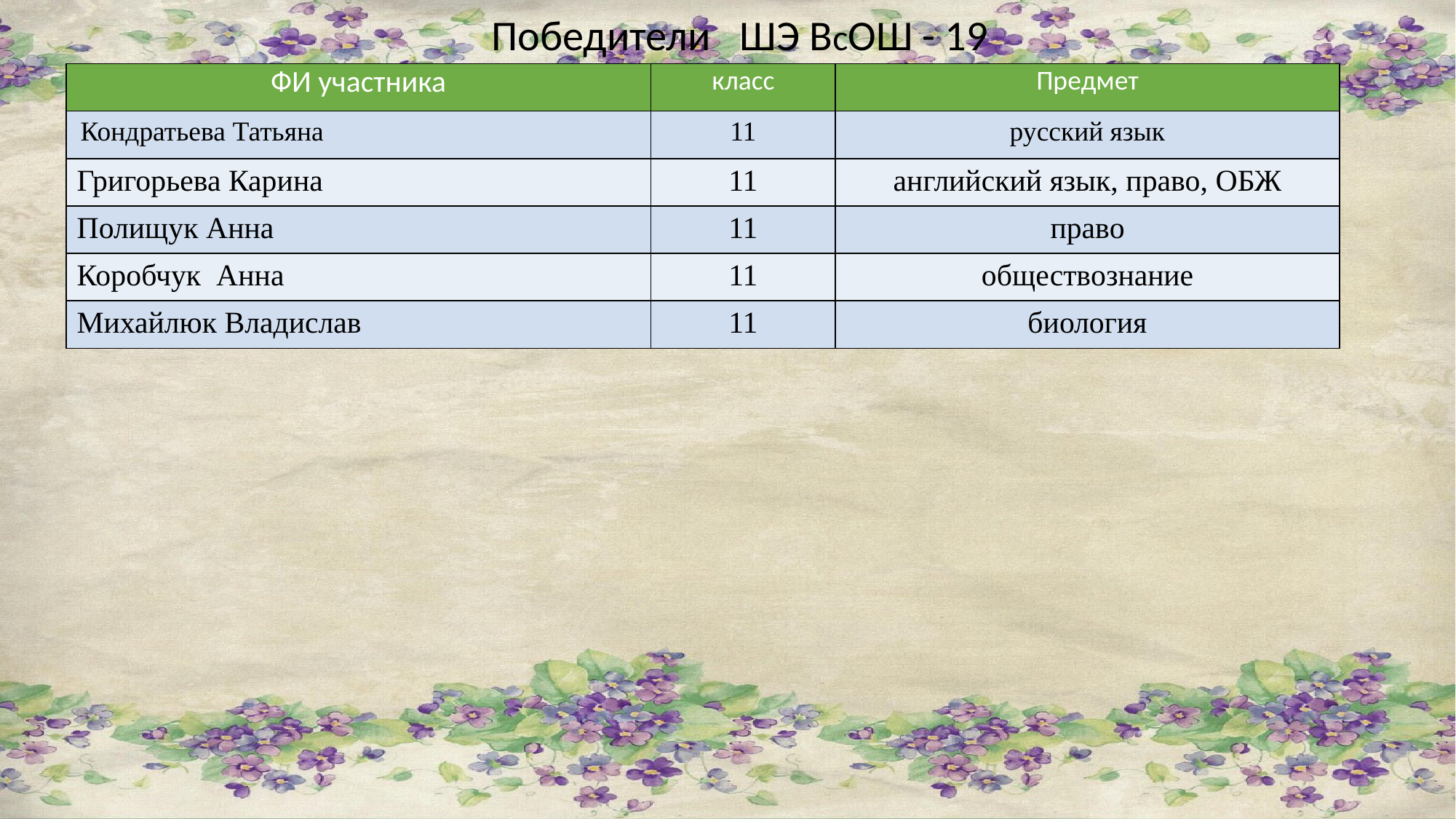

# Победители   ШЭ ВсОШ - 19
| ФИ участника | класс | Предмет |
| --- | --- | --- |
| Кондратьева Татьяна | 11 | русский язык |
| Григорьева Карина | 11 | английский язык, право, ОБЖ |
| Полищук Анна | 11 | право |
| Коробчук Анна | 11 | обществознание |
| Михайлюк Владислав | 11 | биология |